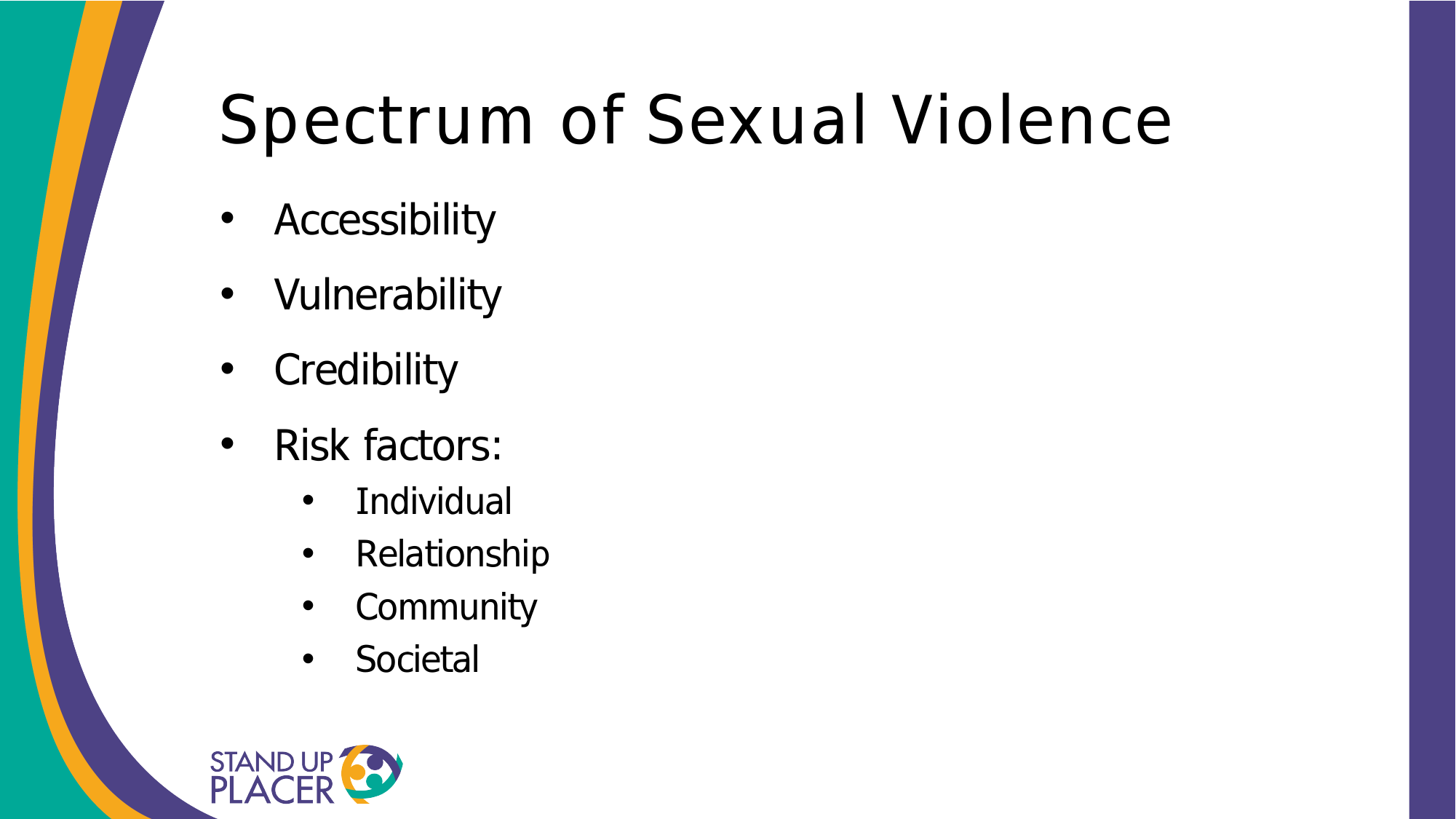

# Spectrum of Sexual Violence
Accessibility
Vulnerability
Credibility
Risk factors:
Individual
Relationship
Community
Societal